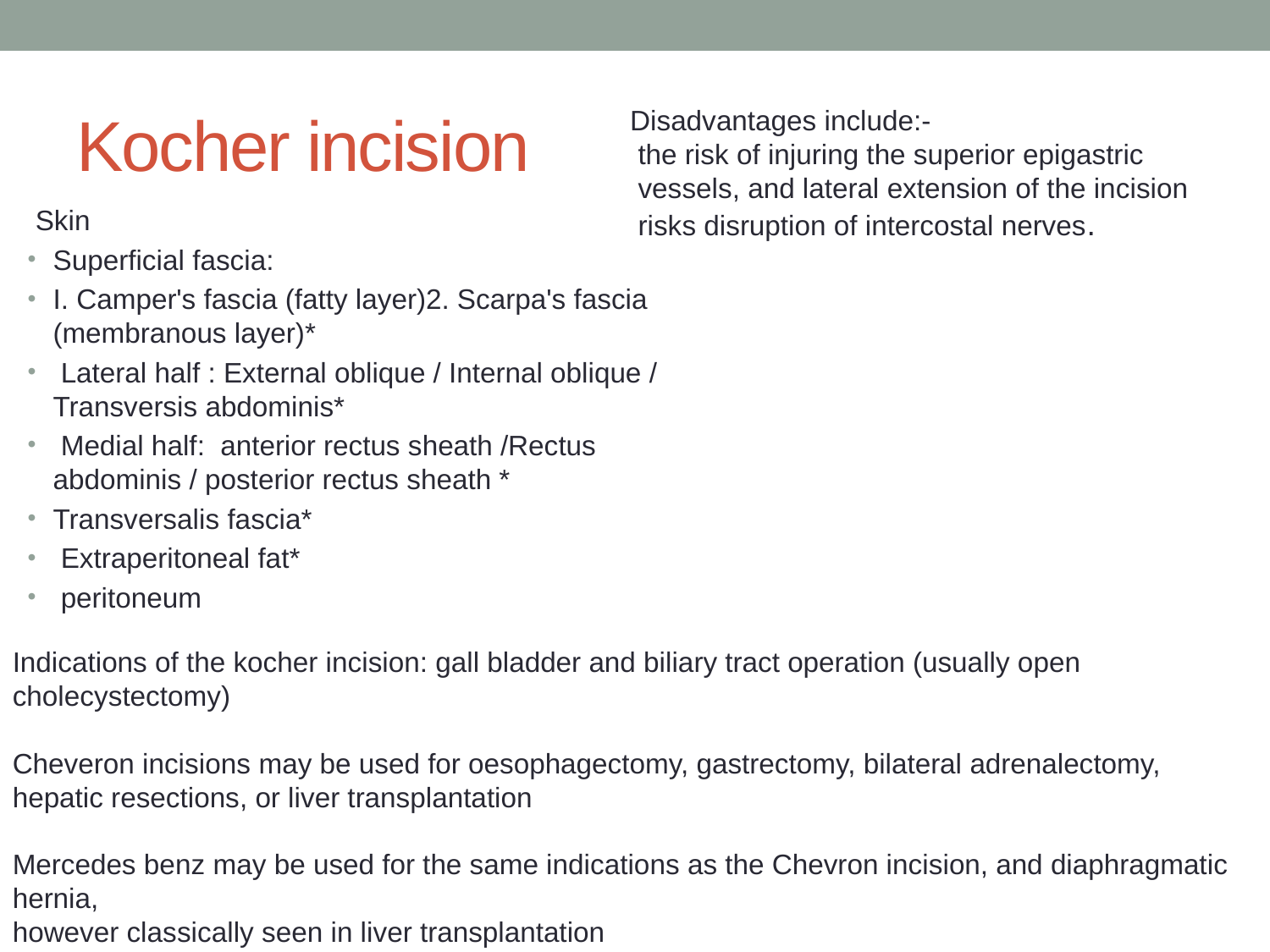

# Kocher incision
Disadvantages include:-
 the risk of injuring the superior epigastric
 vessels, and lateral extension of the incision
 risks disruption of intercostal nerves.
 Skin
Superficial fascia:
I. Camper's fascia (fatty layer)2. Scarpa's fascia (membranous layer)*
 Lateral half : External oblique / Internal oblique / Transversis abdominis*
 Medial half:  anterior rectus sheath /Rectus abdominis / posterior rectus sheath *
Transversalis fascia*
 Extraperitoneal fat*
 peritoneum
Indications of the kocher incision: gall bladder and biliary tract operation (usually open cholecystectomy)

Cheveron incisions may be used for oesophagectomy, gastrectomy, bilateral adrenalectomy,
hepatic resections, or liver transplantation

Mercedes benz may be used for the same indications as the Chevron incision, and diaphragmatic hernia,
however classically seen in liver transplantation